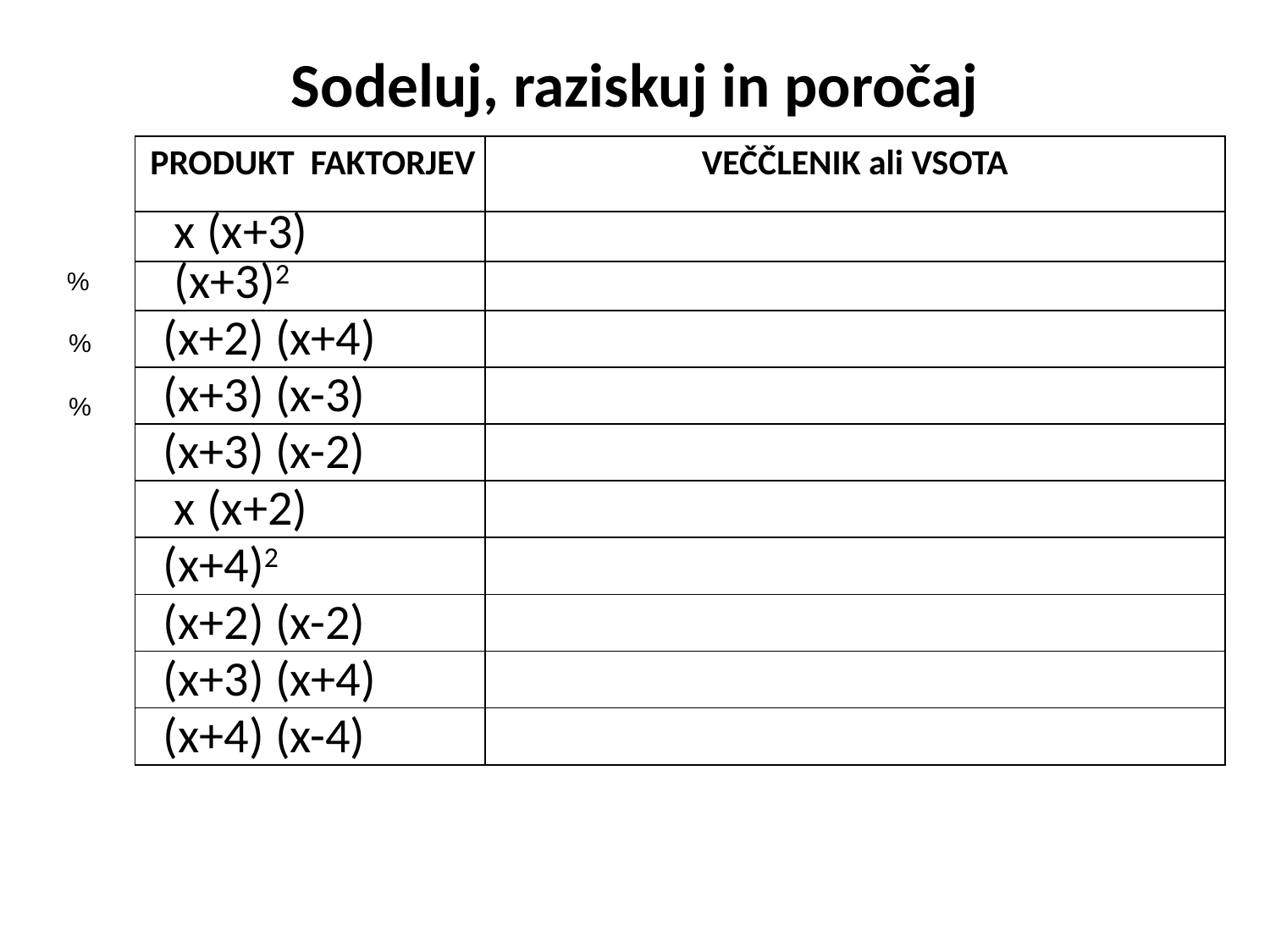

# Sodeluj, raziskuj in poročaj
| PRODUKT FAKTORJEV | VEČČLENIK ali VSOTA |
| --- | --- |
| x (x+3) |  |
| (x+3)2 |  |
| (x+2) (x+4) |  |
| (x+3) (x-3) |  |
| (x+3) (x-2) |  |
| x (x+2) |  |
| (x+4)2 |  |
| (x+2) (x-2) |  |
| (x+3) (x+4) |  |
| (x+4) (x-4) |  |
%

%

%